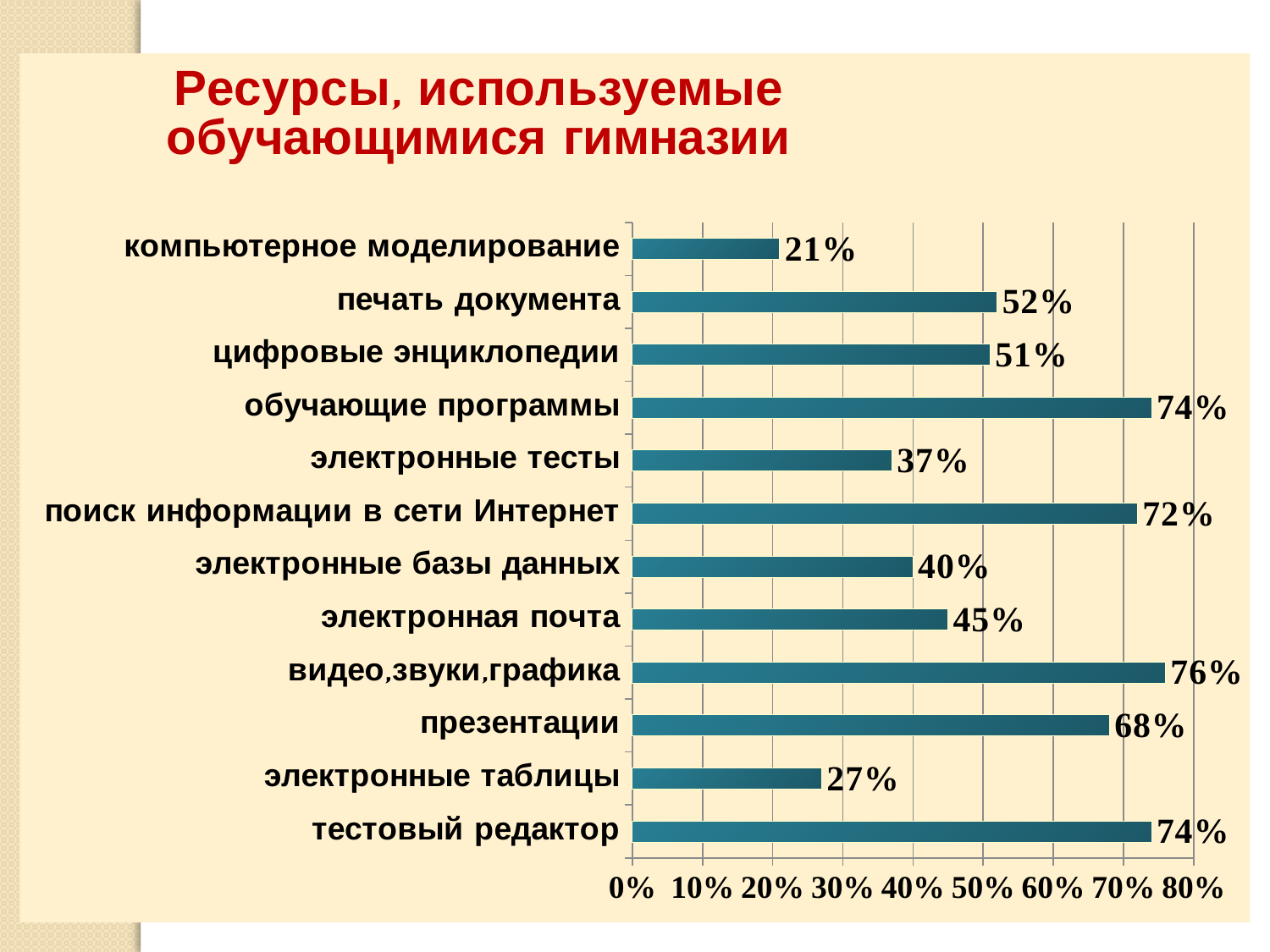

### Chart: Ресурсы, используемые обучающимися гимназии

| Category |  |
|---|---|
| тестовый редактор | 0.7400000000000037 |
| электронные таблицы | 0.27 |
| презентации | 0.68 |
| видео,звуки,графика | 0.7600000000000064 |
| электронная почта | 0.45 |
| электронные базы данных | 0.4 |
| поиск информации в сети Интернет | 0.7200000000000006 |
| электронные тесты | 0.3700000000000004 |
| обучающие программы | 0.7400000000000037 |
| цифровые энциклопедии | 0.51 |
| печать документа | 0.52 |
| компьютерное моделирование | 0.21000000000000021 |